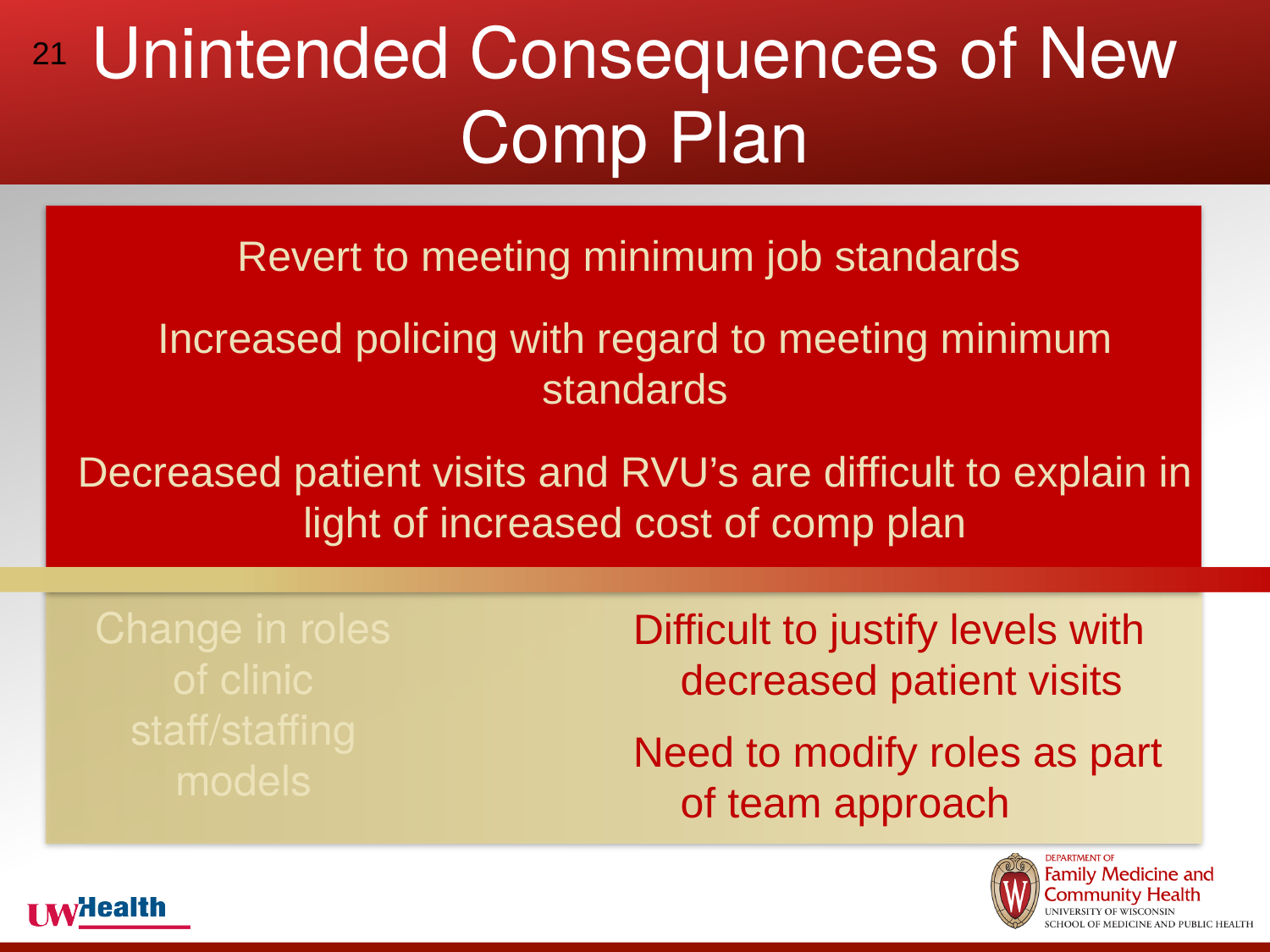

# Unintended Consequences of New Comp Plan
21

Revert to meeting minimum job standards
Increased policing with regard to meeting minimum standards
Decreased patient visits and RVU’s are difficult to explain in light of increased cost of comp plan

Change in roles of clinic staff/staffing models
Difficult to justify levels with decreased patient visits
Need to modify roles as part of team approach